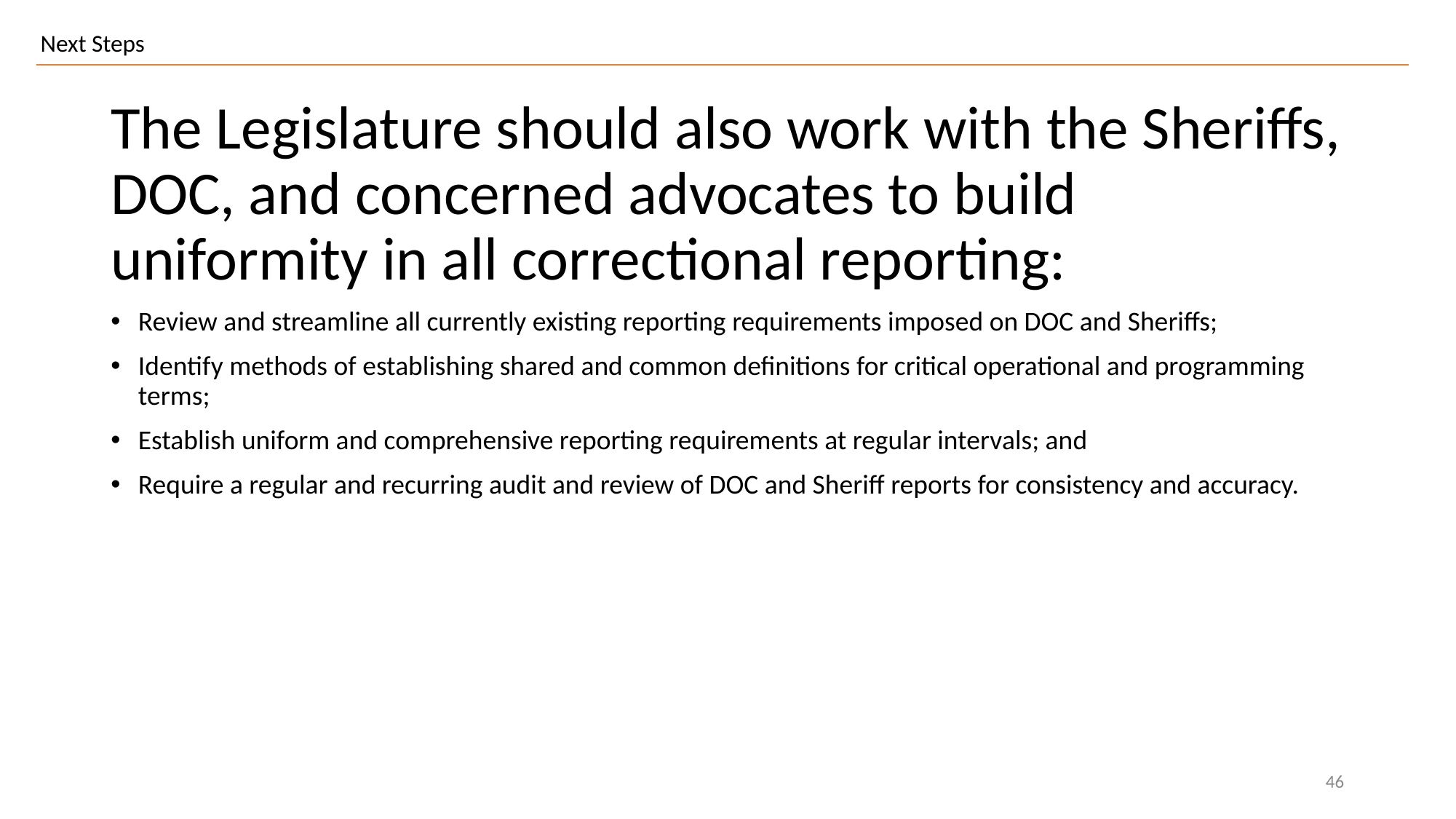

Next Steps
# The Legislature should also work with the Sheriffs, DOC, and concerned advocates to build uniformity in all correctional reporting:
Review and streamline all currently existing reporting requirements imposed on DOC and Sheriffs;
Identify methods of establishing shared and common definitions for critical operational and programming terms;
Establish uniform and comprehensive reporting requirements at regular intervals; and
Require a regular and recurring audit and review of DOC and Sheriff reports for consistency and accuracy.

46